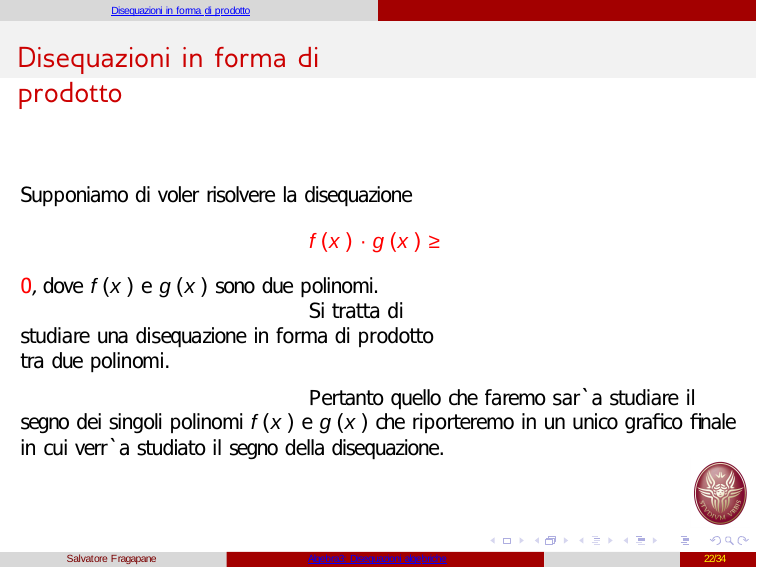

Disequazioni in forma di prodotto

Disequazioni in forma di prodotto
Supponiamo di voler risolvere la disequazione
f (x ) · g (x ) ≥ 0, dove f (x ) e g (x ) sono due polinomi.
Si tratta di studiare una disequazione in forma di prodotto tra due polinomi.
Pertanto quello che faremo sar`a studiare il segno dei singoli polinomi f (x ) e g (x ) che riporteremo in un unico grafico finale in cui verr`a studiato il segno della disequazione.

Salvatore Fragapane
Algebra3: Disequazioni algebriche
22/34